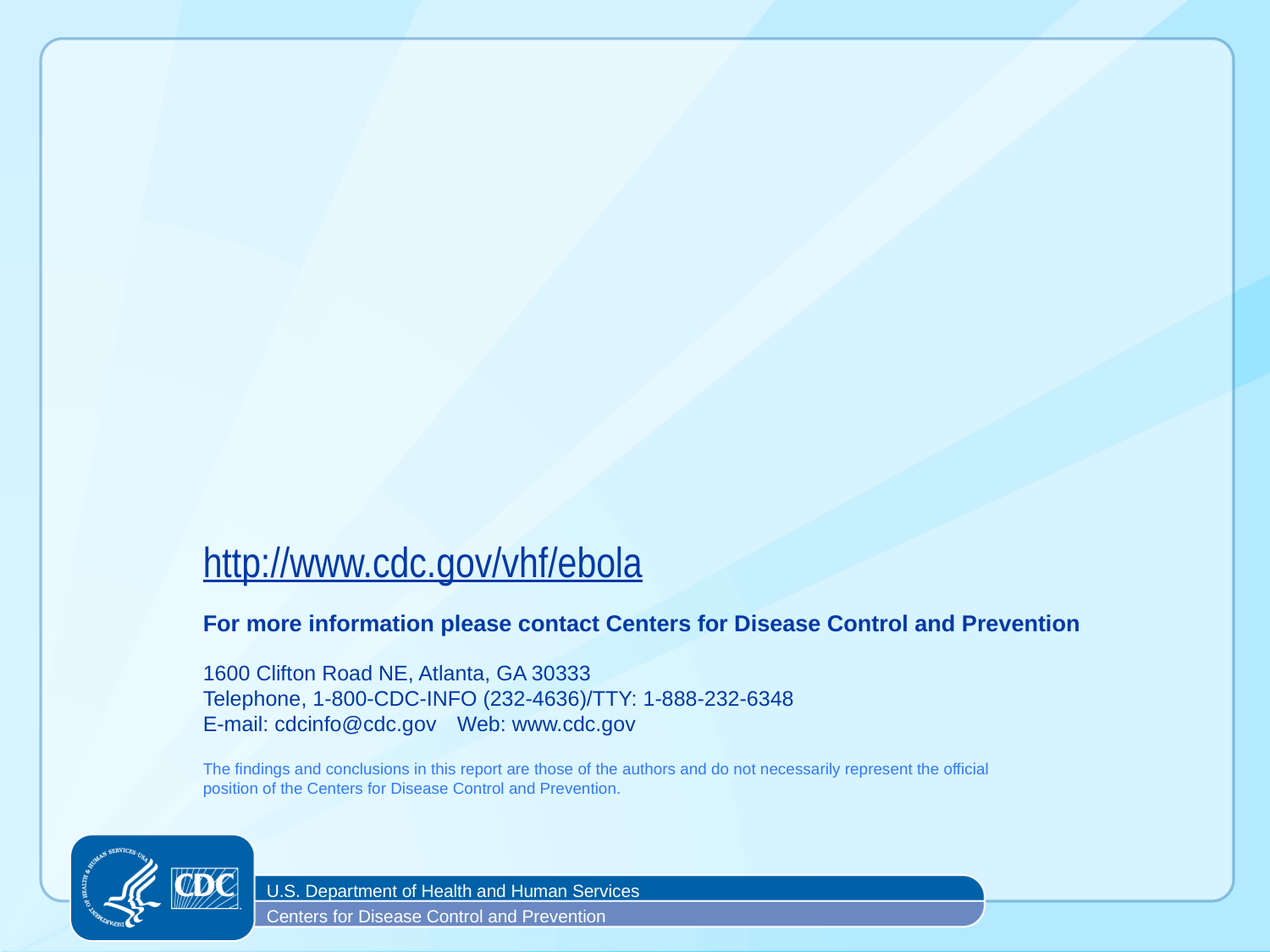

http://www.cdc.gov/vhf/ebola
U.S. Department of Health and Human Services
Centers for Disease Control and Prevention